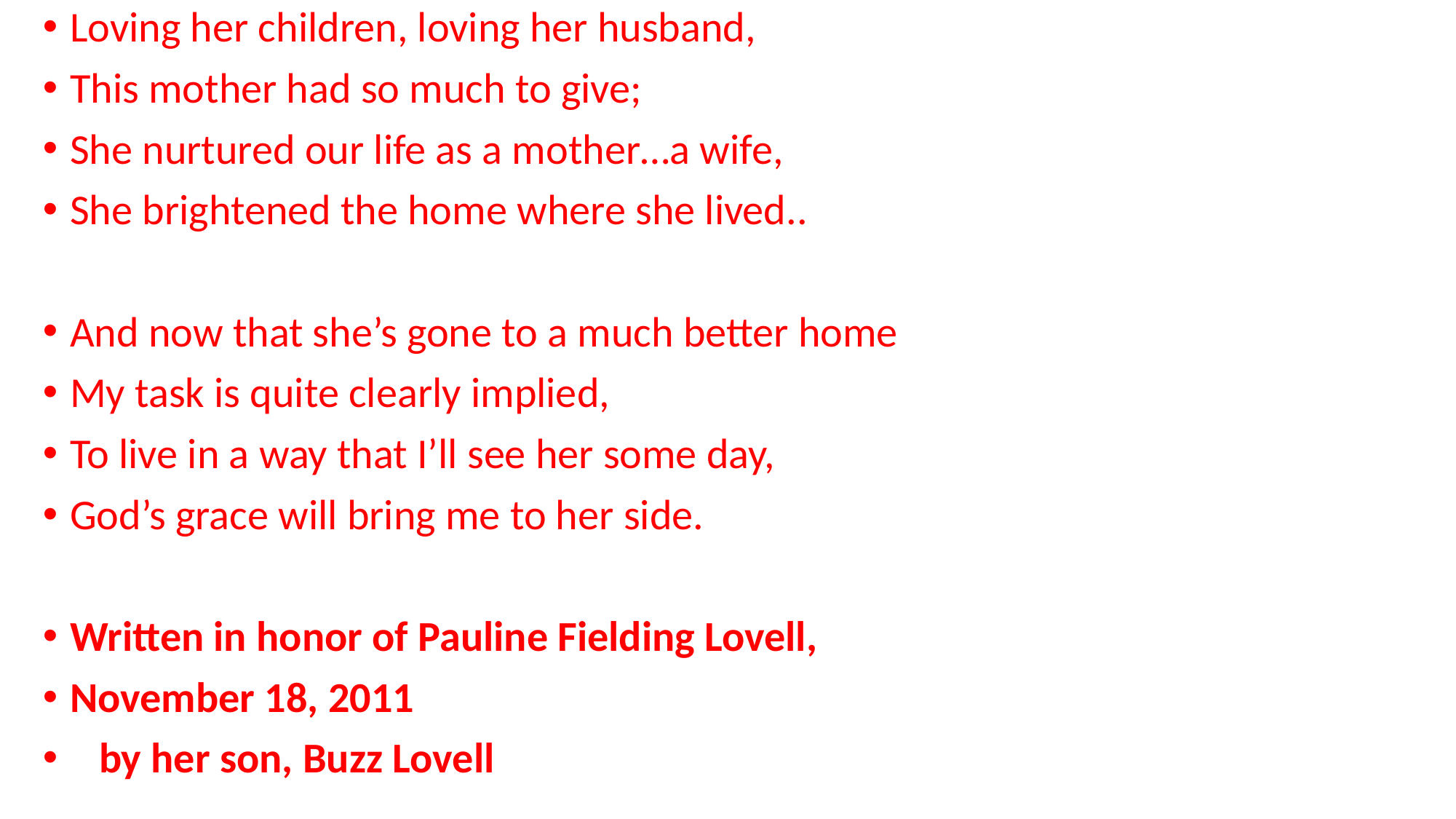

Loving her children, loving her husband,
This mother had so much to give;
She nurtured our life as a mother…a wife,
She brightened the home where she lived..

And now that she’s gone to a much better home
My task is quite clearly implied,
To live in a way that I’ll see her some day,
God’s grace will bring me to her side.

Written in honor of Pauline Fielding Lovell,
November 18, 2011
   by her son, Buzz Lovell